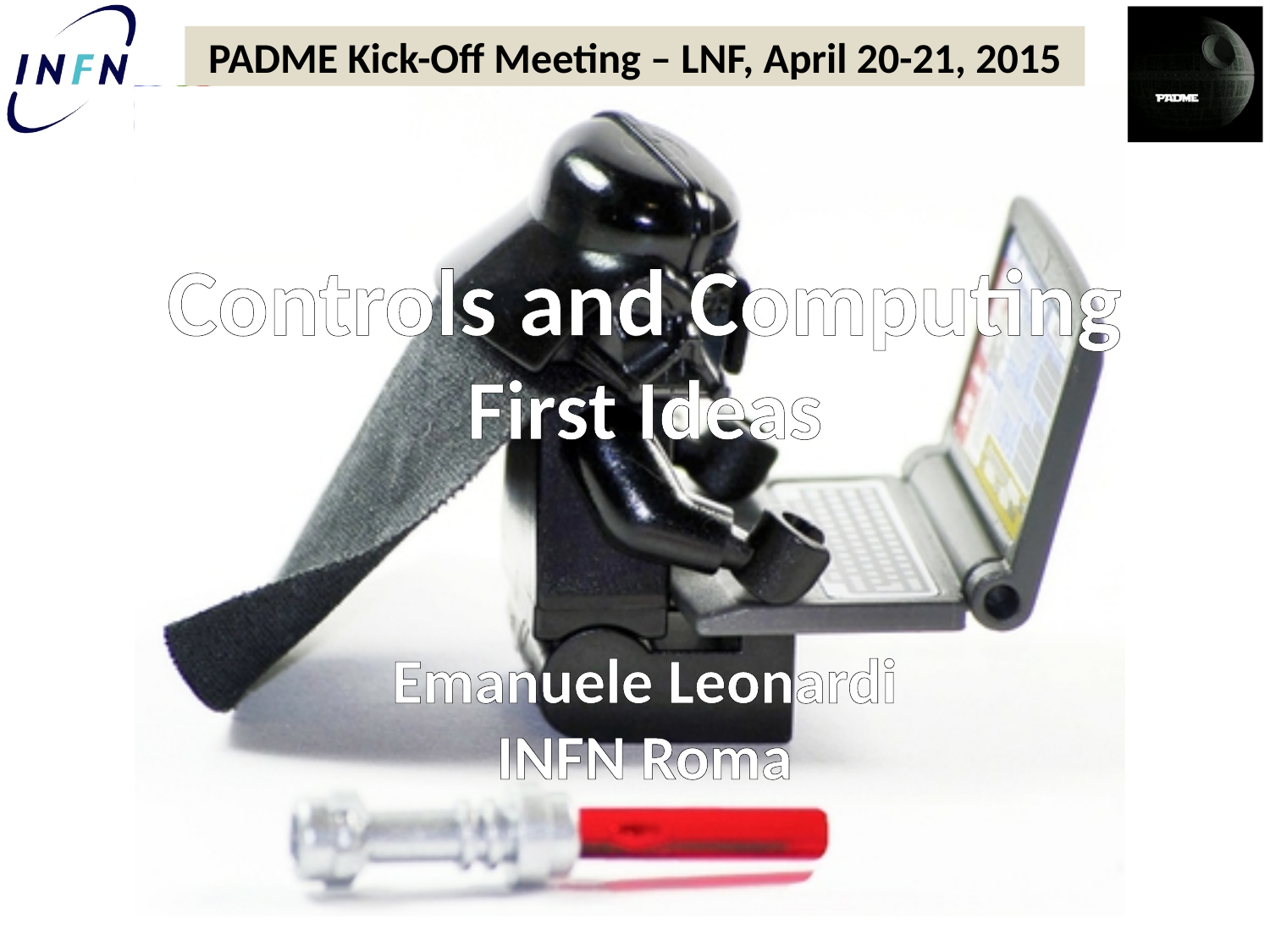

PADME Kick-Off Meeting – LNF, April 20-21, 2015
# Controls and Computing First Ideas
Emanuele Leonardi
INFN Roma